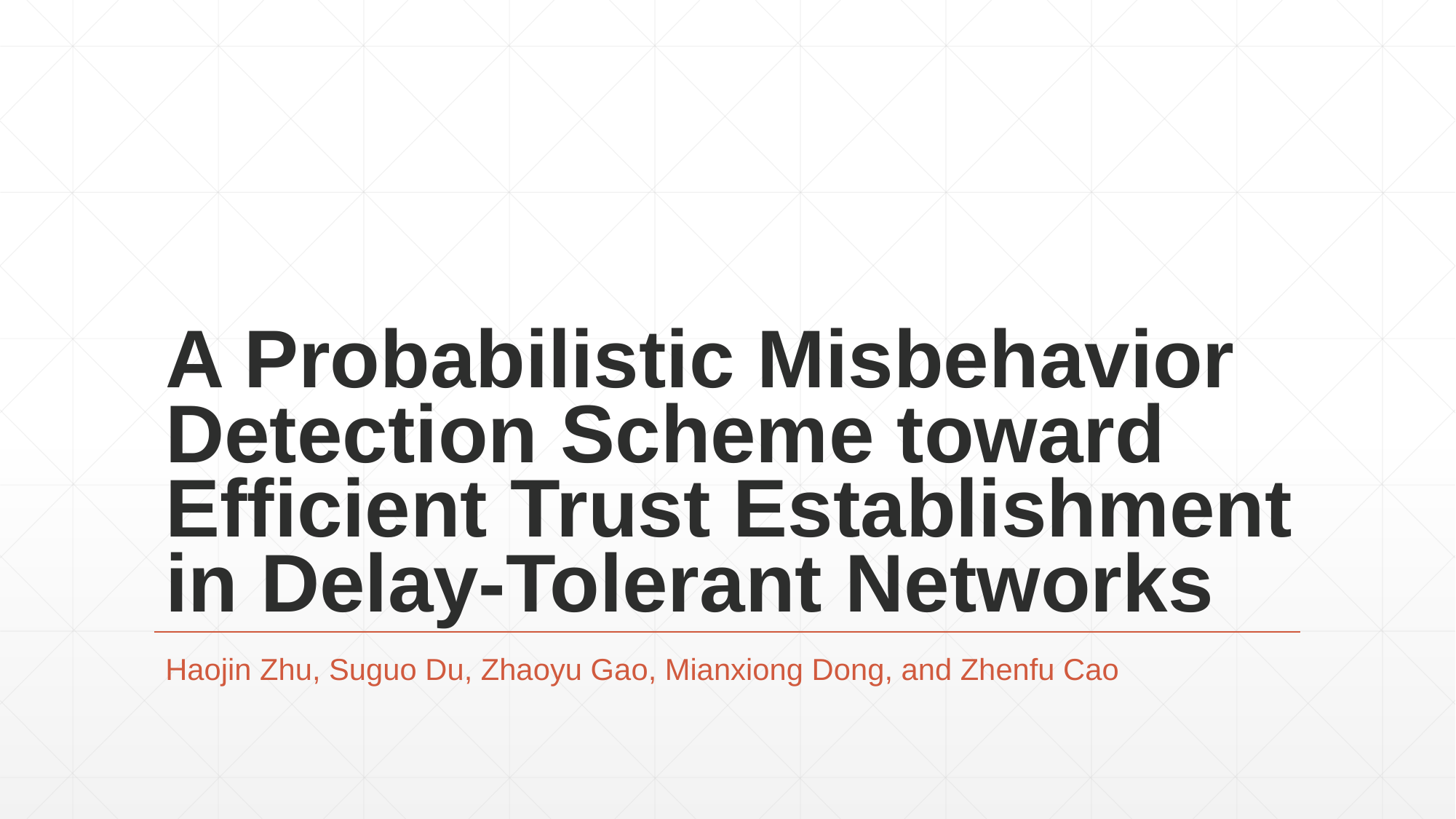

# A Probabilistic Misbehavior Detection Scheme toward Efficient Trust Establishment in Delay-Tolerant Networks
Haojin Zhu, Suguo Du, Zhaoyu Gao, Mianxiong Dong, and Zhenfu Cao